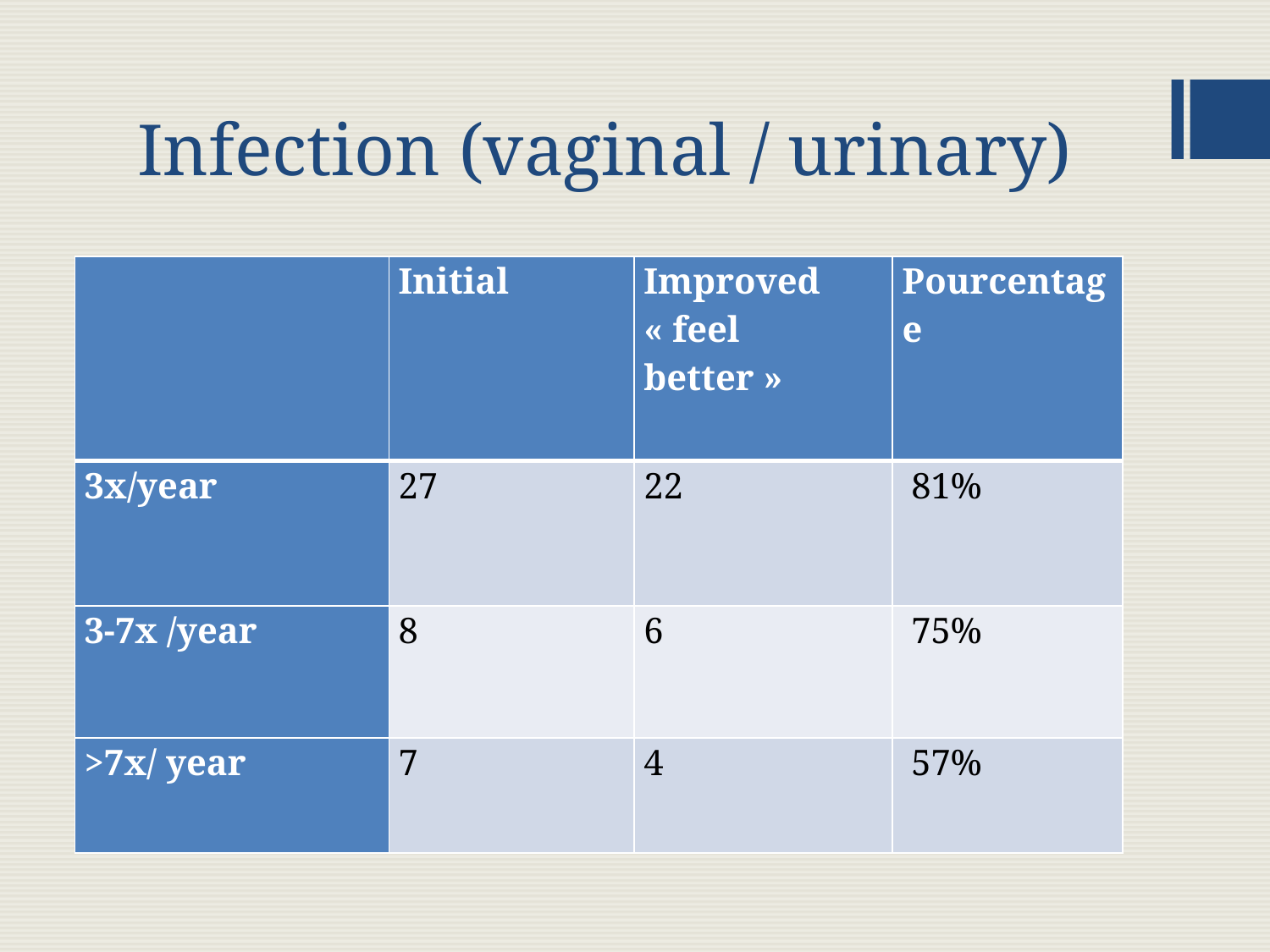

# Infection (vaginal / urinary)
|  | Initial | Improved « feel better » | Pourcentage |
| --- | --- | --- | --- |
| 3x/year | 27 | 22 | 81% |
| 3-7x /year | 8 | 6 | 75% |
| >7x/ year | 7 | 4 | 57% |